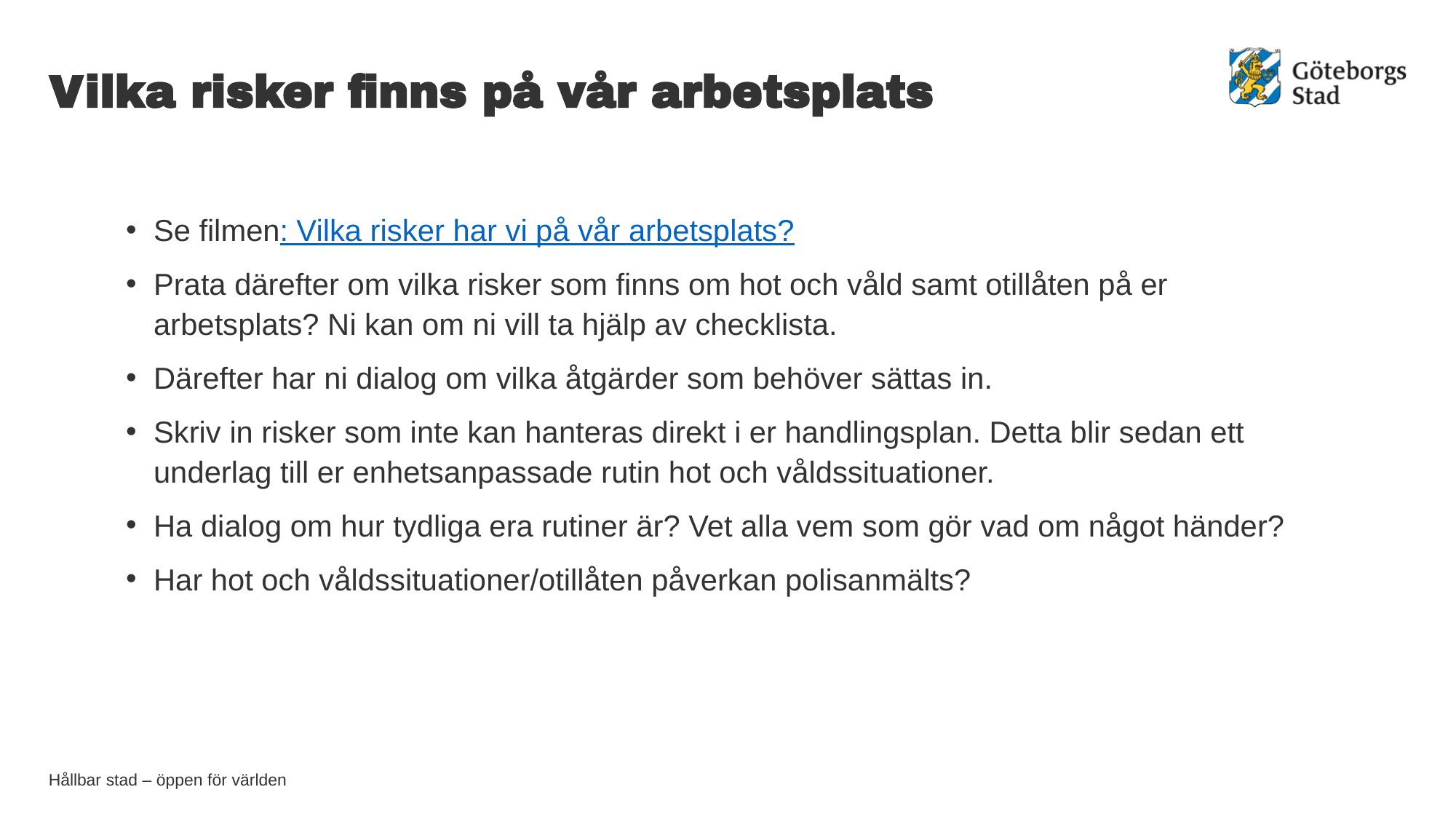

# Vilka risker finns på vår arbetsplats
Se filmen: Vilka risker har vi på vår arbetsplats?
Prata därefter om vilka risker som finns om hot och våld samt otillåten på er arbetsplats? Ni kan om ni vill ta hjälp av checklista.
Därefter har ni dialog om vilka åtgärder som behöver sättas in.
Skriv in risker som inte kan hanteras direkt i er handlingsplan. Detta blir sedan ett underlag till er enhetsanpassade rutin hot och våldssituationer.
Ha dialog om hur tydliga era rutiner är? Vet alla vem som gör vad om något händer?
Har hot och våldssituationer/otillåten påverkan polisanmälts?